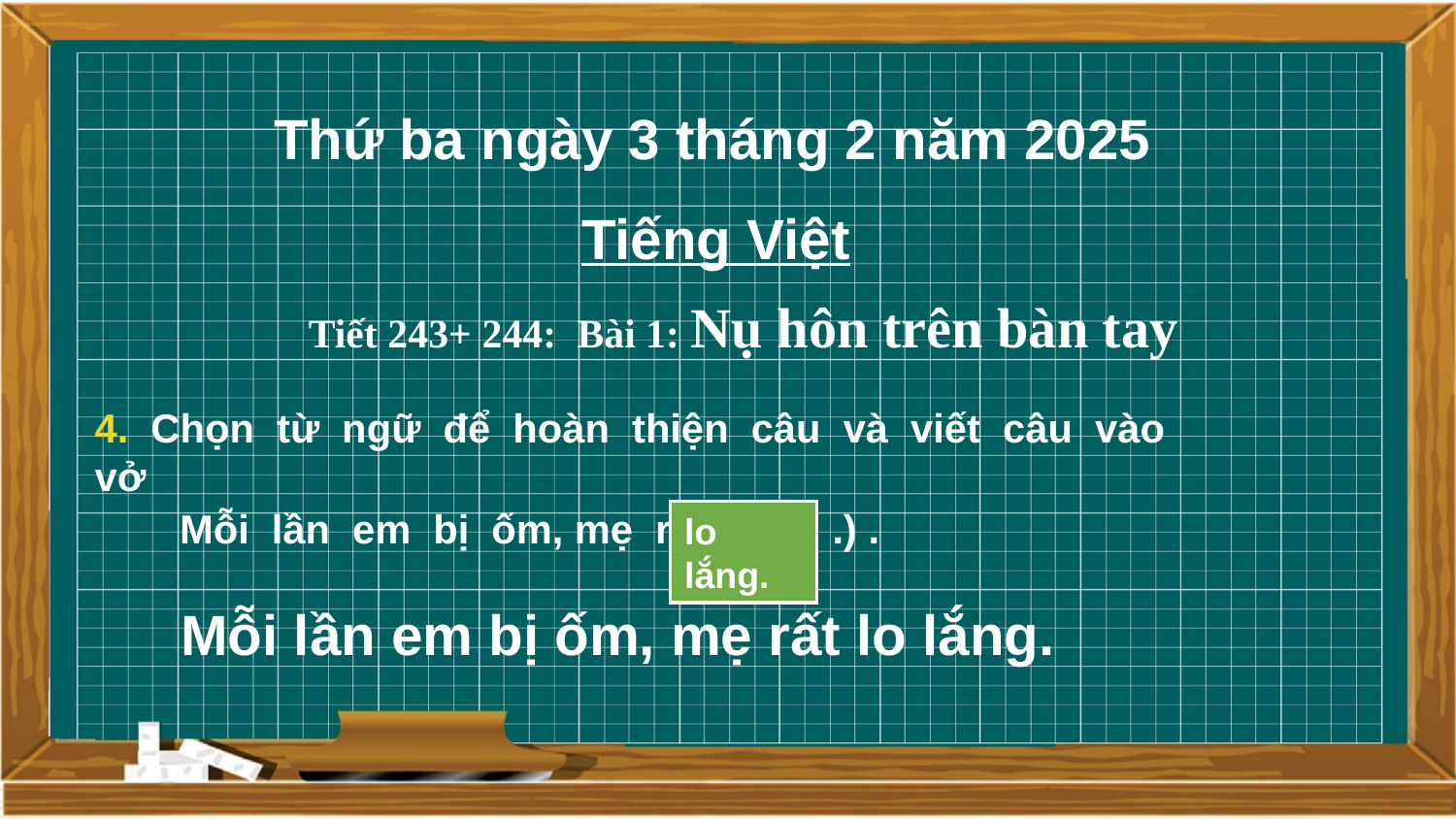

Thứ ba ngày 3 tháng 2 năm 2025
Tiếng Việt
Tiết 243+ 244:  Bài 1: Nụ hôn trên bàn tay
4.  Chọn  từ  ngữ  để  hoàn  thiện  câu  và  viết  câu  vào  vở
  Mỗi  lần  em  bị  ốm, mẹ  rất  ( .  .   .) .
lo lắng.
Mỗi lần em bị ốm, mẹ rất lo lắng.